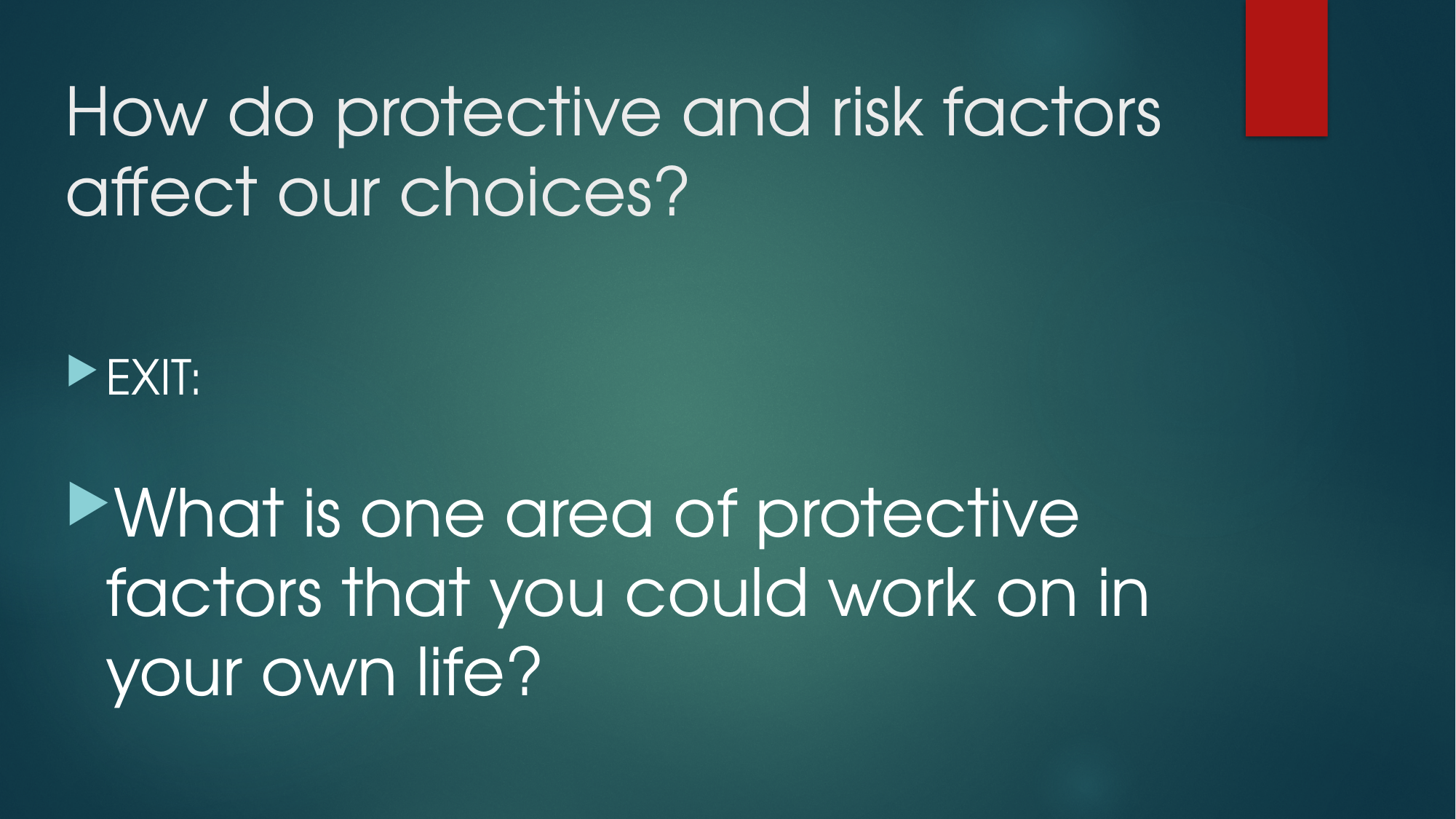

# How do protective and risk factors affect our choices?

EXIT:

What is one area of protective factors that you could work on in your own life?